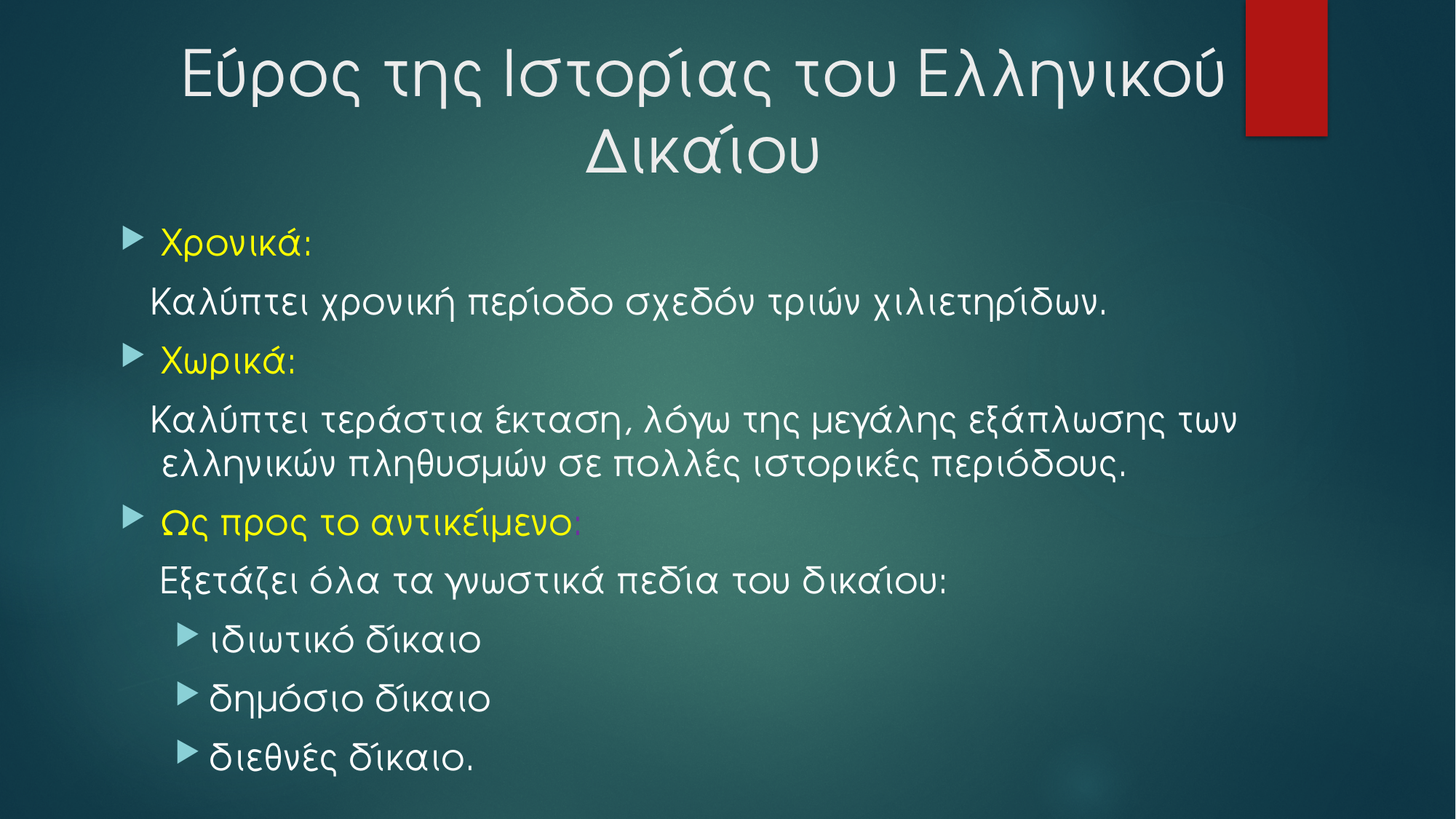

# Εύρος της Ιστορίας του Ελληνικού Δικαίου
Χρονικά:
   Καλύπτει χρονική περίοδο σχεδόν τριών χιλιετηρίδων.
Χωρικά:
   Καλύπτει τεράστια έκταση, λόγω της μεγάλης εξάπλωσης των ελληνικών πληθυσμών σε πολλές ιστορικές περιόδους.
Ως προς το αντικείμενο:
    Εξετάζει όλα τα γνωστικά πεδία του δικαίου:
ιδιωτικό δίκαιο
δημόσιο δίκαιο
διεθνές δίκαιο.